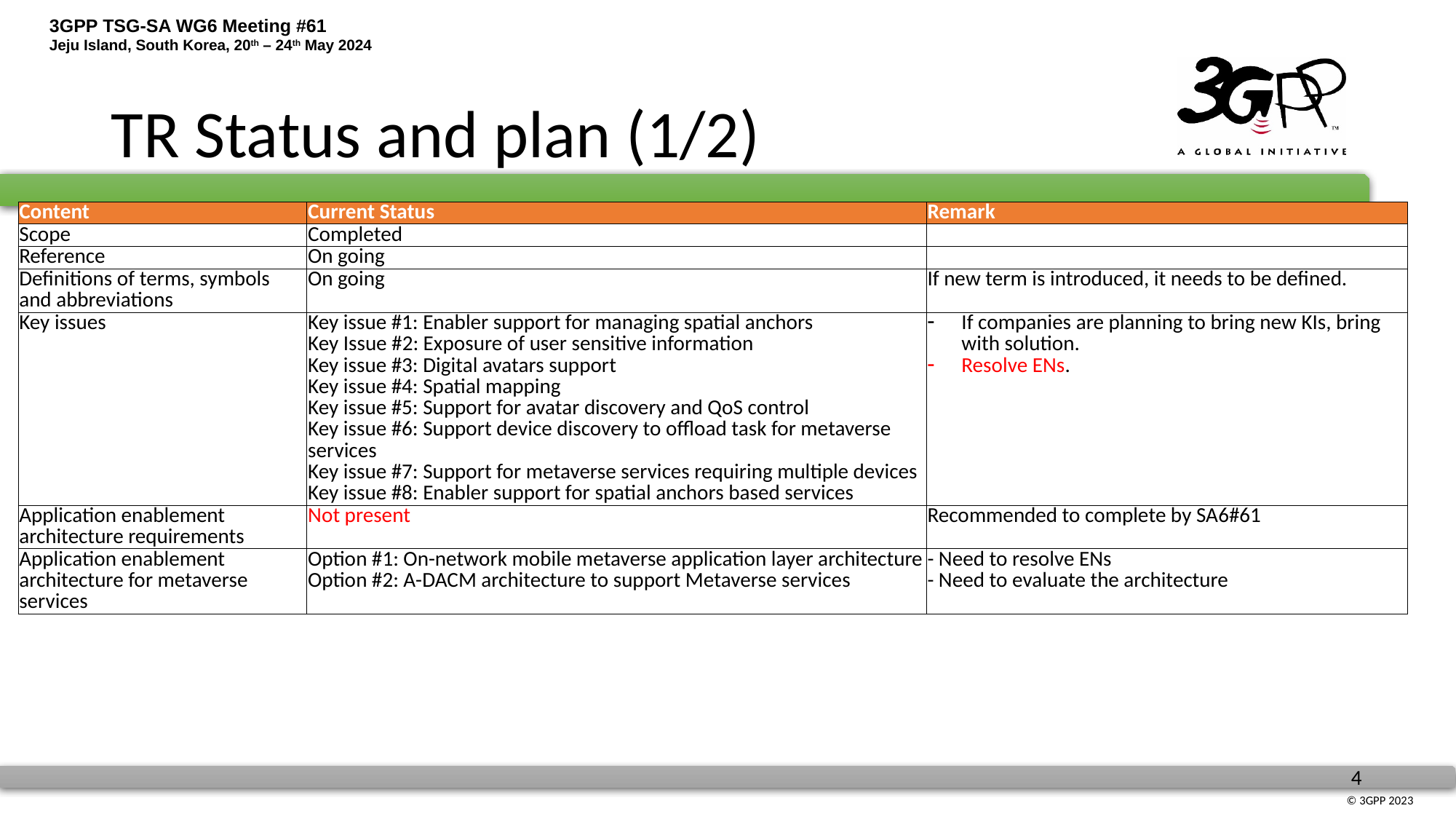

# TR Status and plan (1/2)
| Content | Current Status | Remark |
| --- | --- | --- |
| Scope | Completed |  |
| Reference | On going |  |
| Definitions of terms, symbols and abbreviations | On going | If new term is introduced, it needs to be defined. |
| Key issues | Key issue #1: Enabler support for managing spatial anchors Key Issue #2: Exposure of user sensitive information Key issue #3: Digital avatars support Key issue #4: Spatial mapping Key issue #5: Support for avatar discovery and QoS control Key issue #6: Support device discovery to offload task for metaverse services Key issue #7: Support for metaverse services requiring multiple devices Key issue #8: Enabler support for spatial anchors based services | If companies are planning to bring new KIs, bring with solution. Resolve ENs. |
| Application enablement architecture requirements | Not present | Recommended to complete by SA6#61 |
| Application enablement architecture for metaverse services | Option #1: On-network mobile metaverse application layer architecture Option #2: A-DACM architecture to support Metaverse services | - Need to resolve ENs - Need to evaluate the architecture |